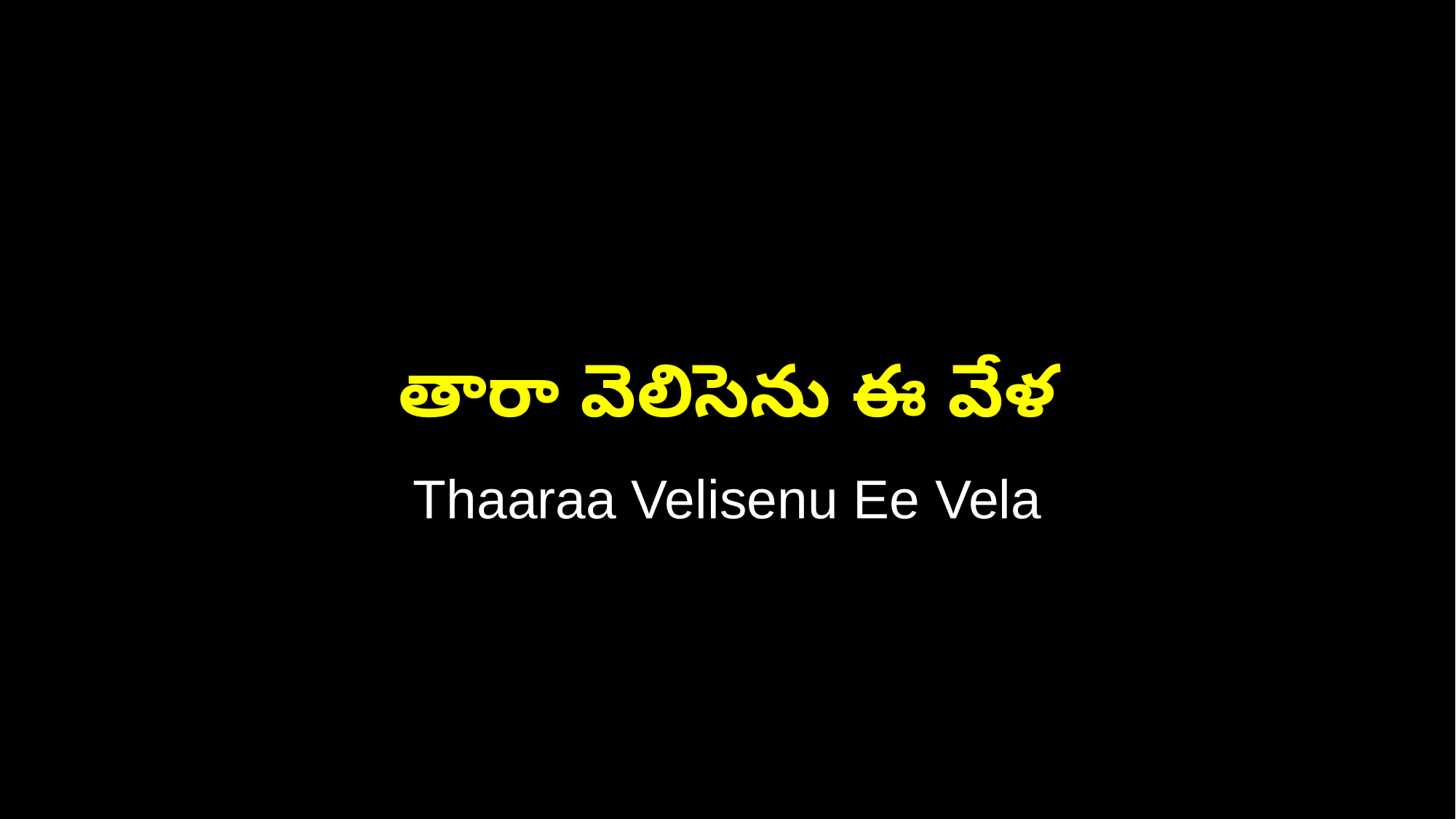

తారా వెలిసెను ఈ వేళ
Thaaraa Velisenu Ee Vela